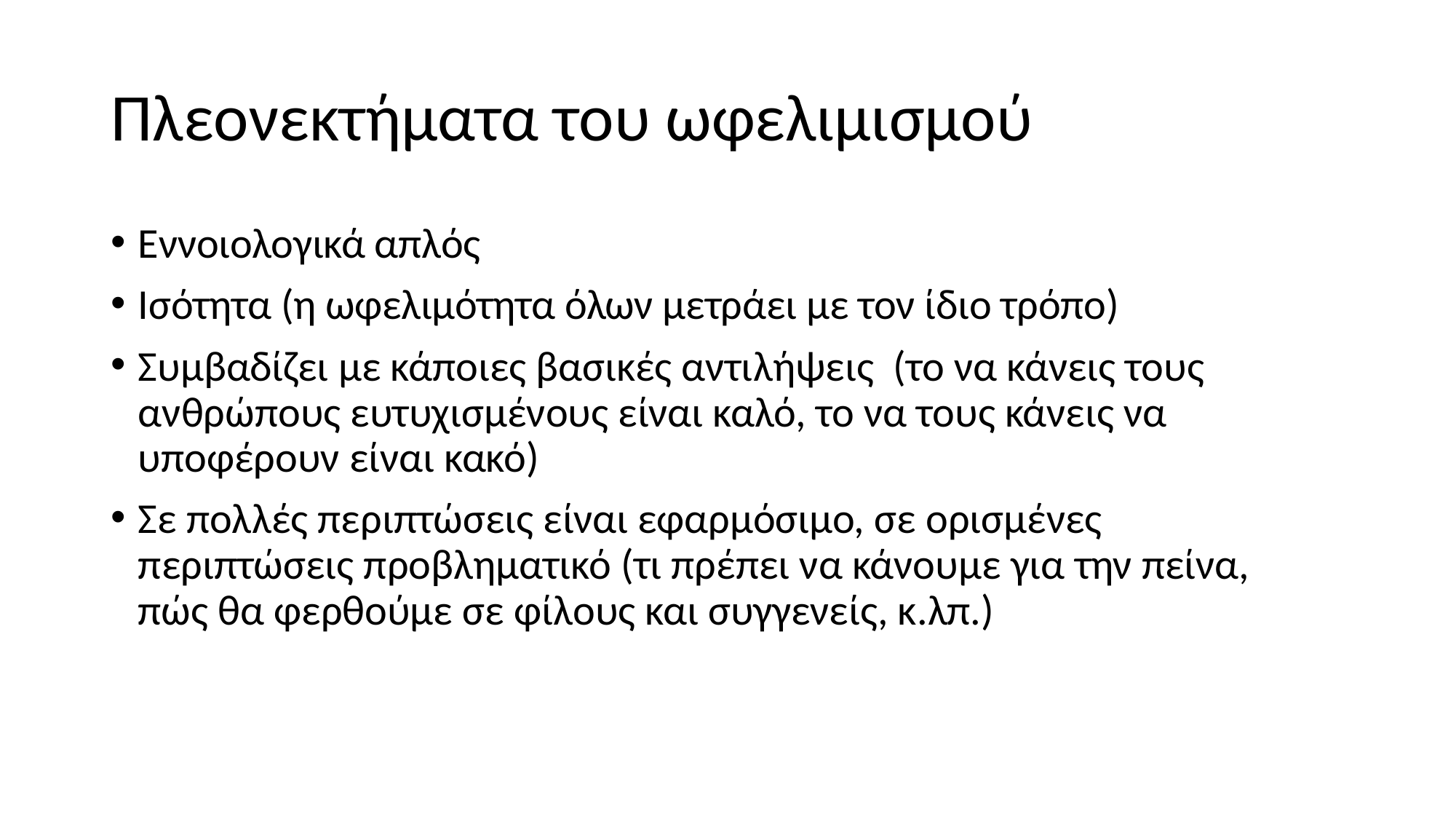

# Πλεονεκτήματα του ωφελιμισμού
Εννοιολογικά απλός
Ισότητα (η ωφελιμότητα όλων μετράει με τον ίδιο τρόπο)
Συμβαδίζει με κάποιες βασικές αντιλήψεις  (το να κάνεις τους ανθρώπους ευτυχισμένους είναι καλό, το να τους κάνεις να υποφέρουν είναι κακό)
Σε πολλές περιπτώσεις είναι εφαρμόσιμο, σε ορισμένες περιπτώσεις προβληματικό (τι πρέπει να κάνουμε για την πείνα, πώς θα φερθούμε σε φίλους και συγγενείς, κ.λπ.)